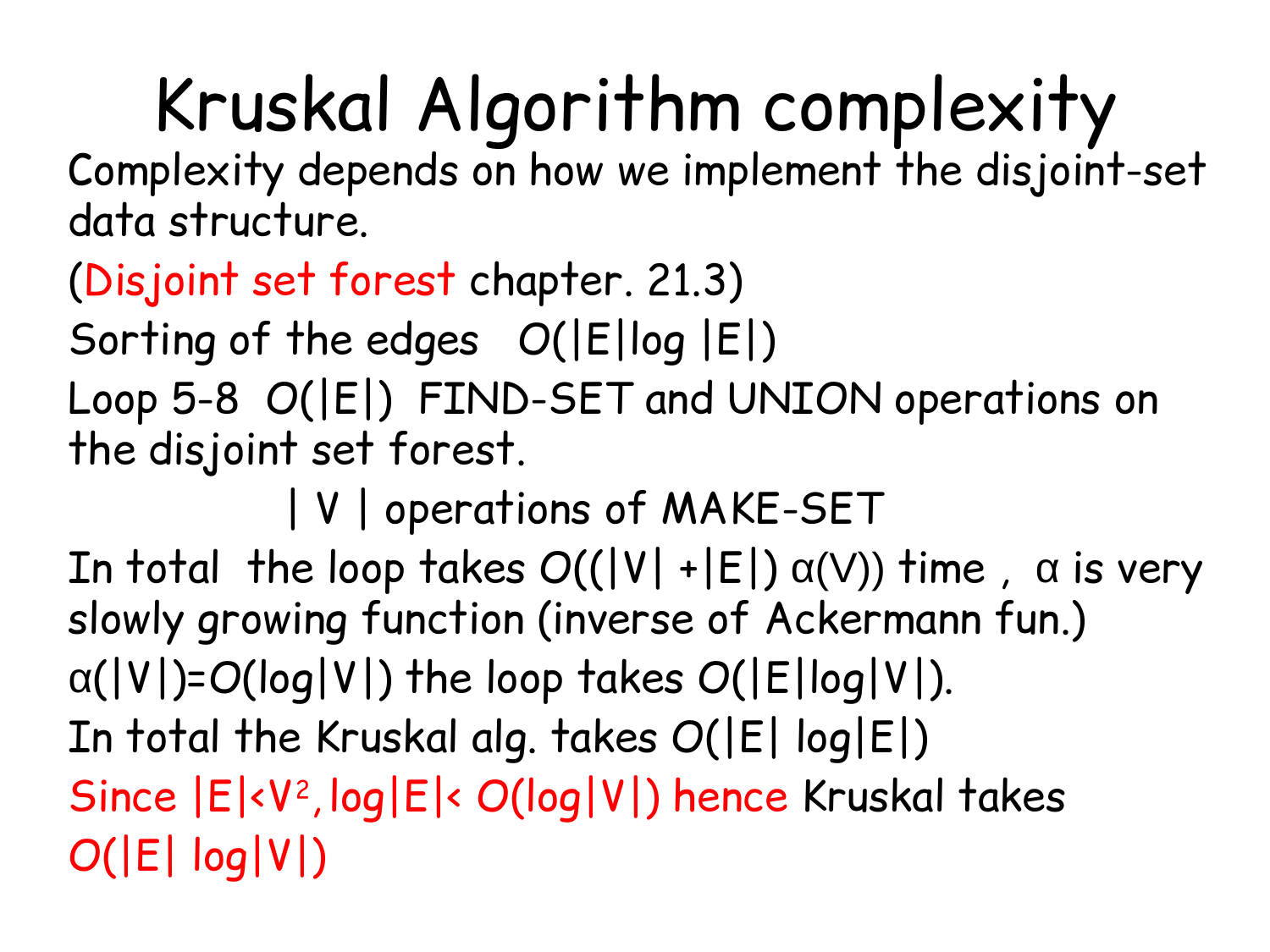

# Kruskal Algorithm complexity
Complexity depends on how we implement the disjoint-set data structure.
(Disjoint set forest chapter. 21.3)
Sorting of the edges   O(|E|log |E|)
Loop 5-8  O(|E|)  FIND-SET and UNION operations on the disjoint set forest.
                 | V | operations of MAKE-SET
In total  the loop takes O((|V| +|E|) α(V)) time ,  α is very slowly growing function (inverse of Ackermann fun.)
α(|V|)=O(log|V|) the loop takes O(|E|log|V|).
In total the Kruskal alg. takes O(|E| log|E|)
Since |E|<V2, log|E|< O(log|V|) hence Kruskal takes
O(|E| log|V|)